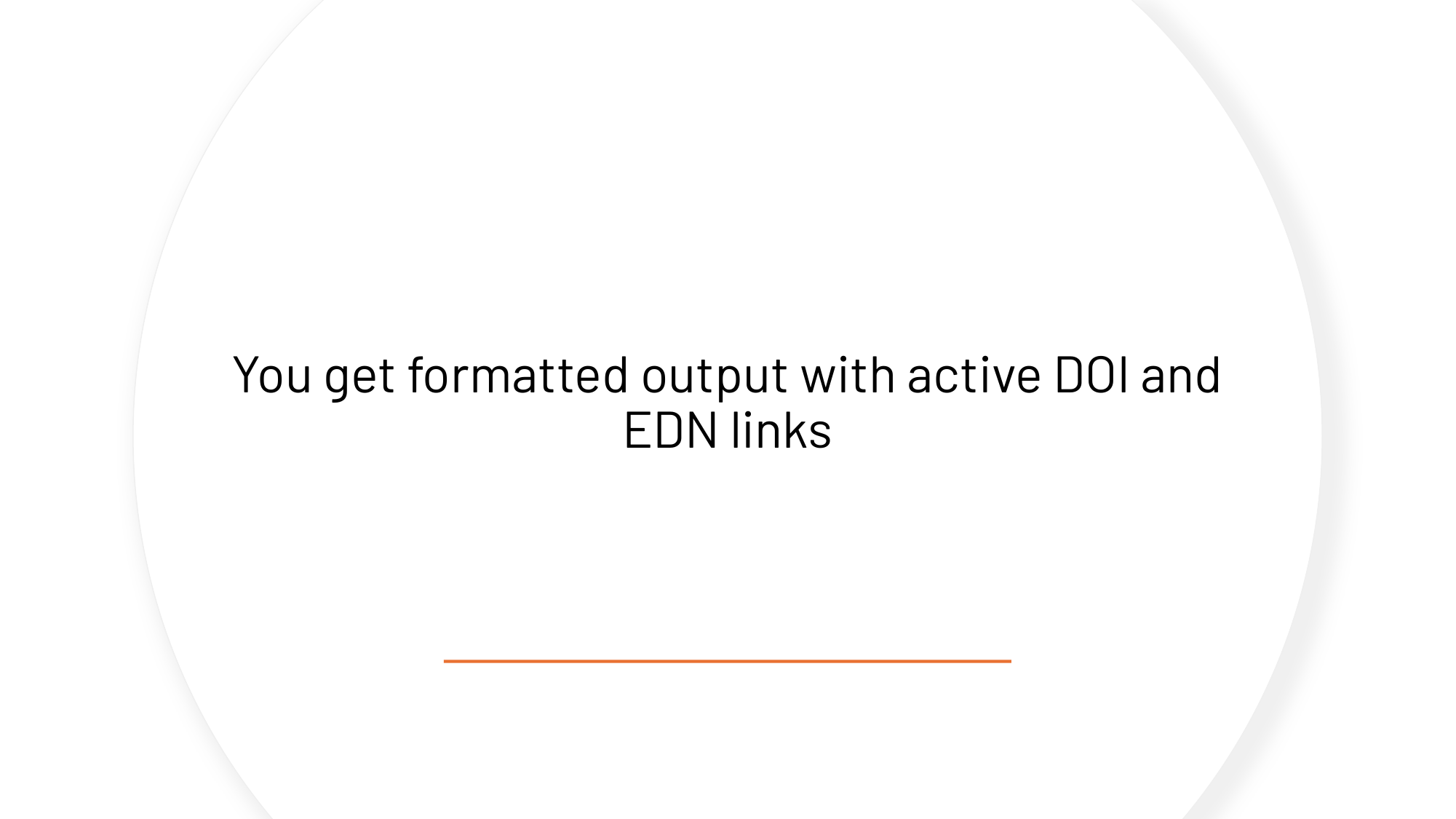

# You get formatted output with active DOI and EDN links